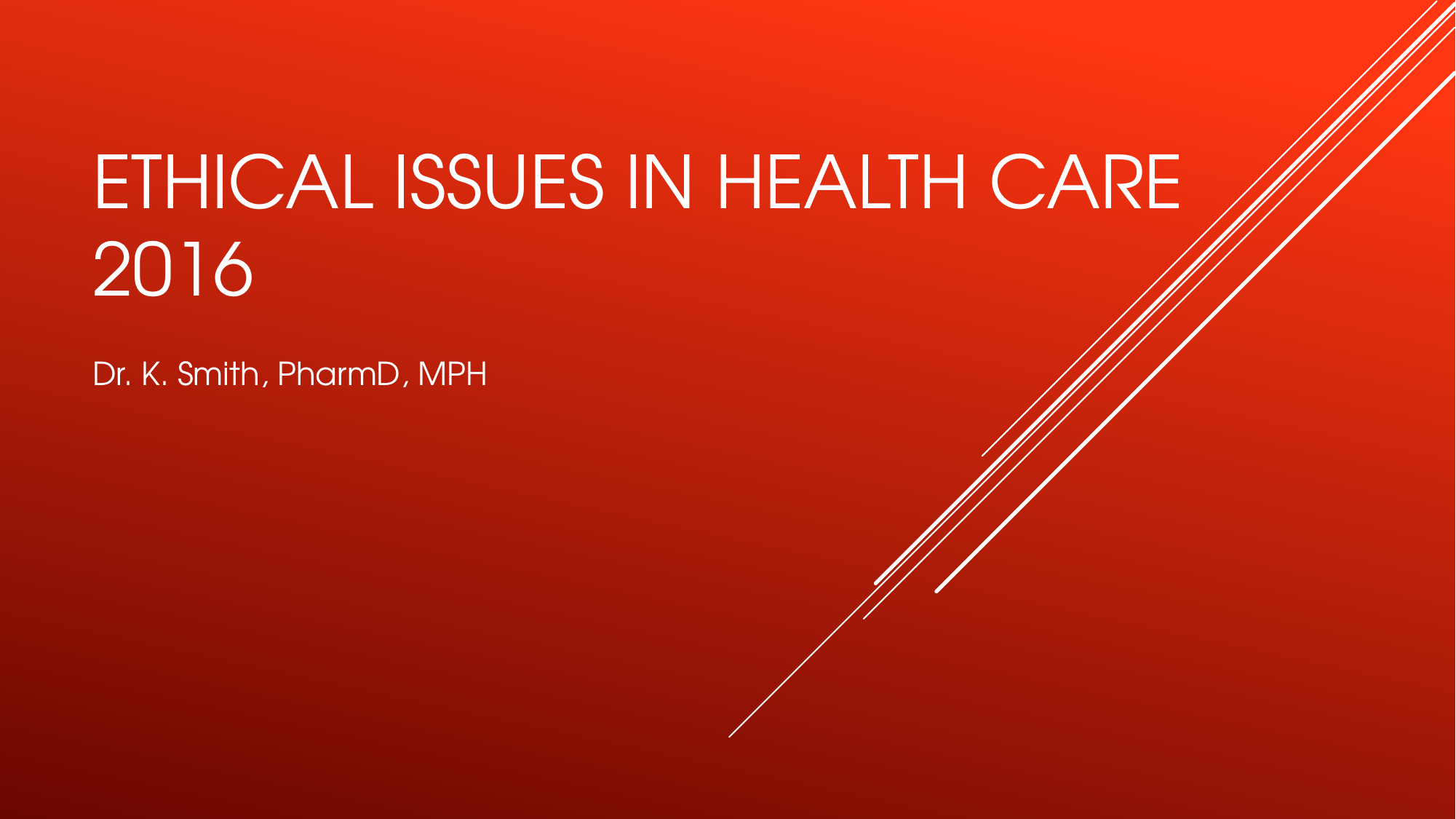

# Ethical Issues In Health care 2016
Dr. K. Smith, PharmD, MPH